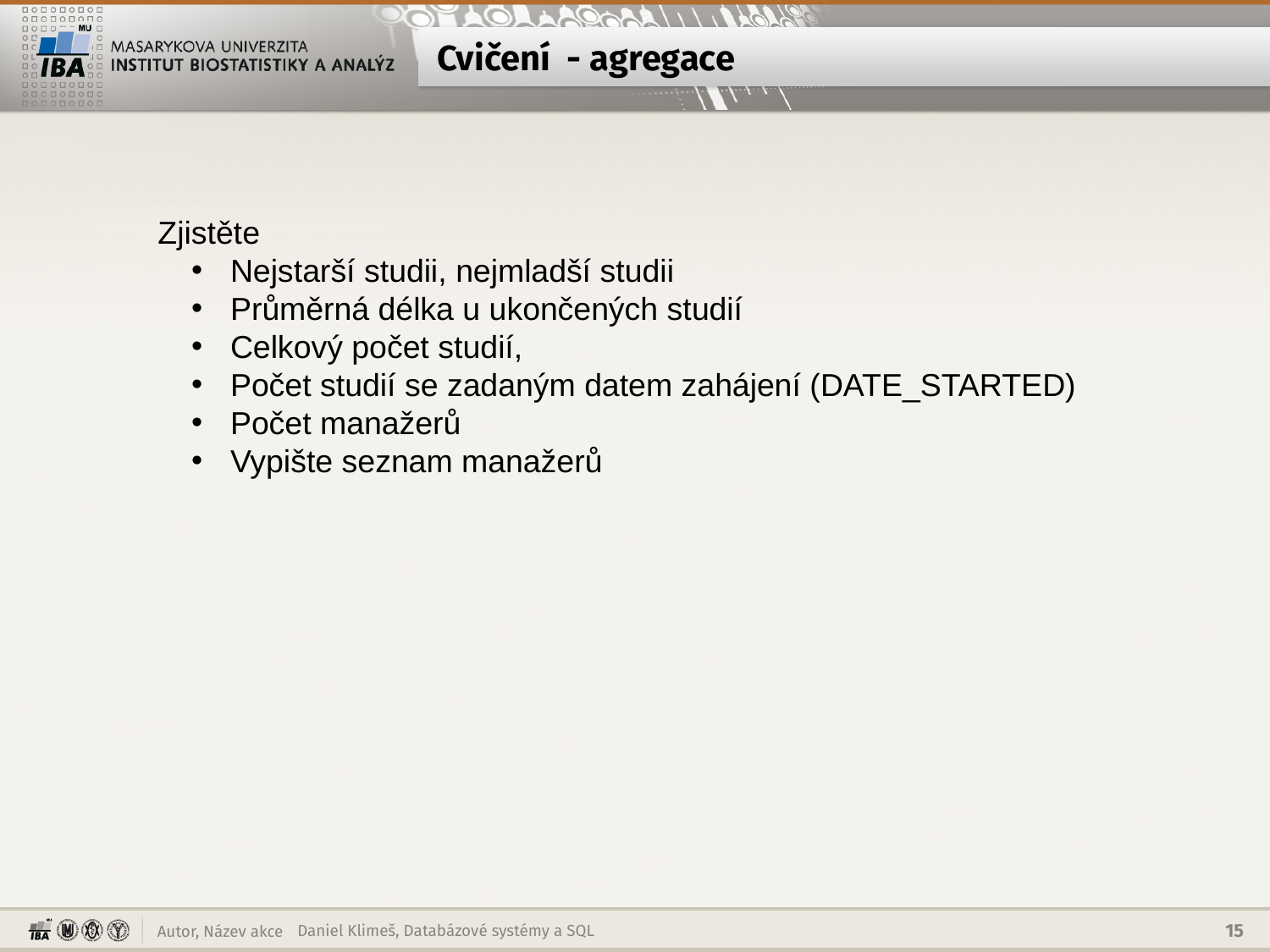

# Cvičení  - agregace
Zjistěte
 Nejstarší studii, nejmladší studii
 Průměrná délka u ukončených studií
 Celkový počet studií,
 Počet studií se zadaným datem zahájení (DATE_STARTED)
 Počet manažerů
 Vypište seznam manažerů
Daniel Klimeš, Databázové systémy a SQL
15